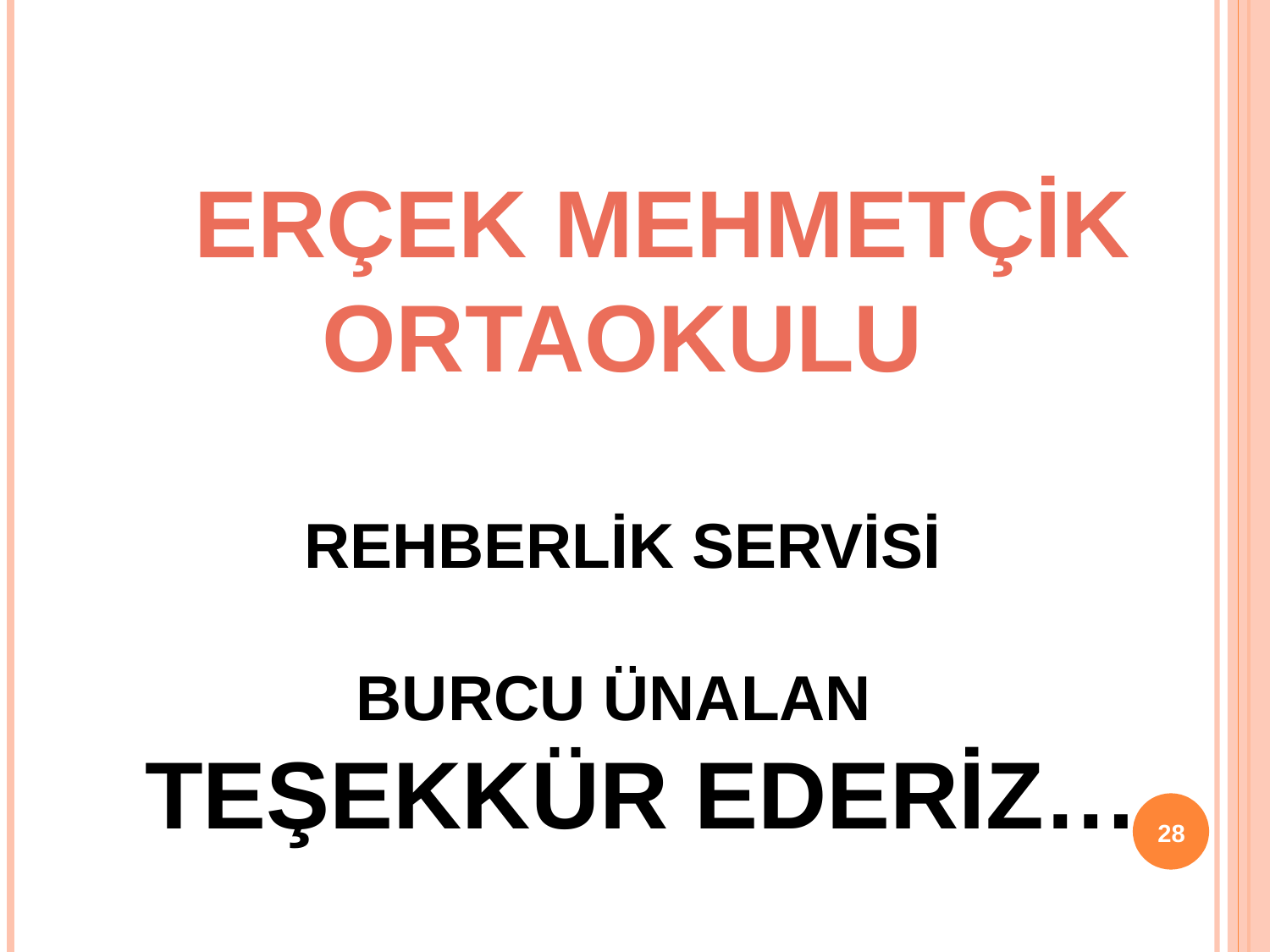

ERÇEK MEHMETÇİK ORTAOKULU

REHBERLİK SERVİSİ

BURCU ÜNALAN
     TEŞEKKÜR EDERİZ…

28